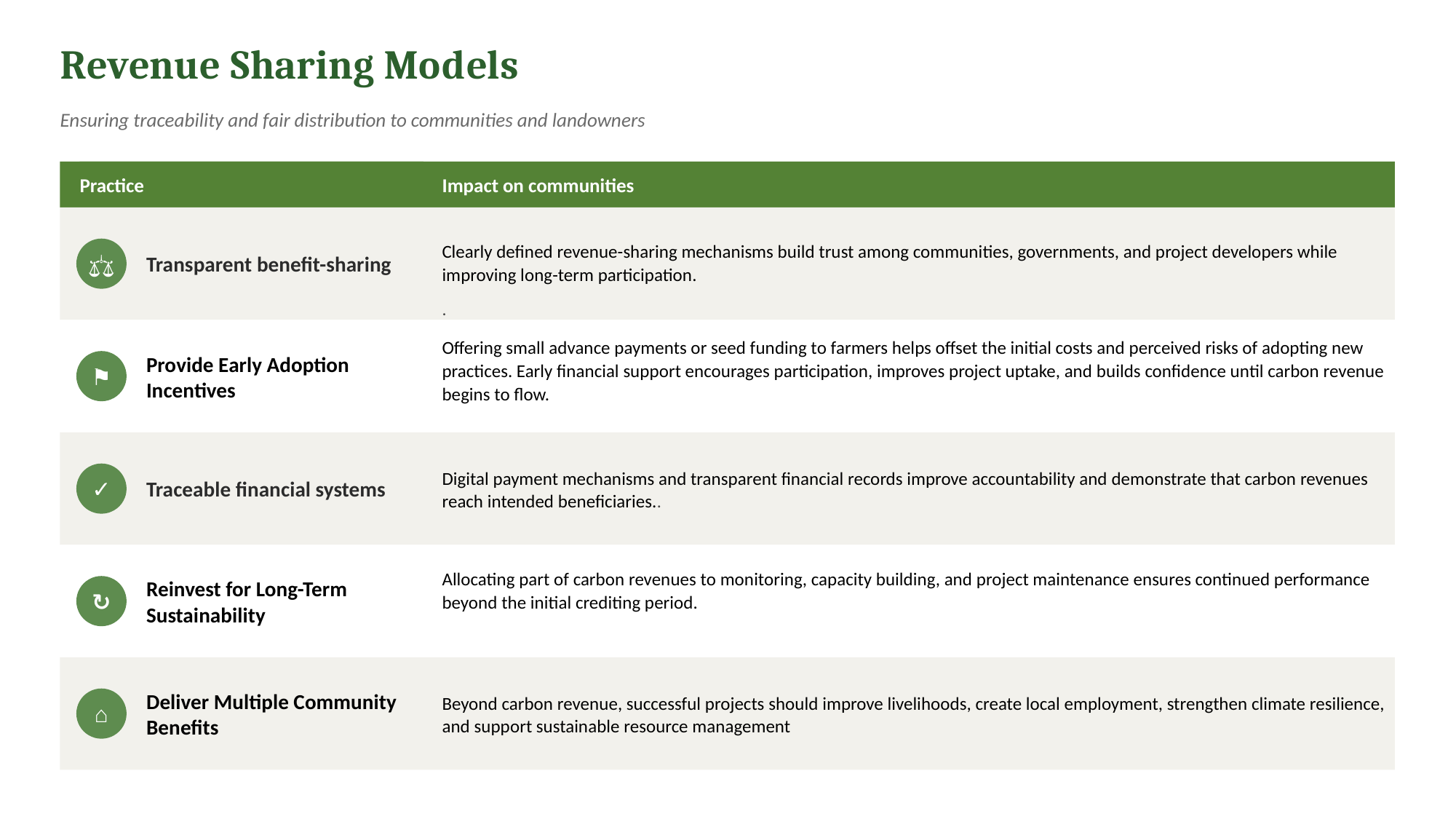

Revenue Sharing Models
Ensuring traceability and fair distribution to communities and landowners

Practice
Impact on communities

Transparent benefit-sharing
Clearly defined revenue-sharing mechanisms build trust among communities, governments, and project developers while improving long-term participation.
.

⚖

Provide Early Adoption Incentives
Offering small advance payments or seed funding to farmers helps offset the initial costs and perceived risks of adopting new practices. Early financial support encourages participation, improves project uptake, and builds confidence until carbon revenue begins to flow.
.

⚑

Traceable financial systems
Digital payment mechanisms and transparent financial records improve accountability and demonstrate that carbon revenues reach intended beneficiaries..

✓

Reinvest for Long-Term Sustainability
Allocating part of carbon revenues to monitoring, capacity building, and project maintenance ensures continued performance beyond the initial crediting period.

↻

Deliver Multiple Community Benefits
Beyond carbon revenue, successful projects should improve livelihoods, create local employment, strengthen climate resilience, and support sustainable resource management

⌂